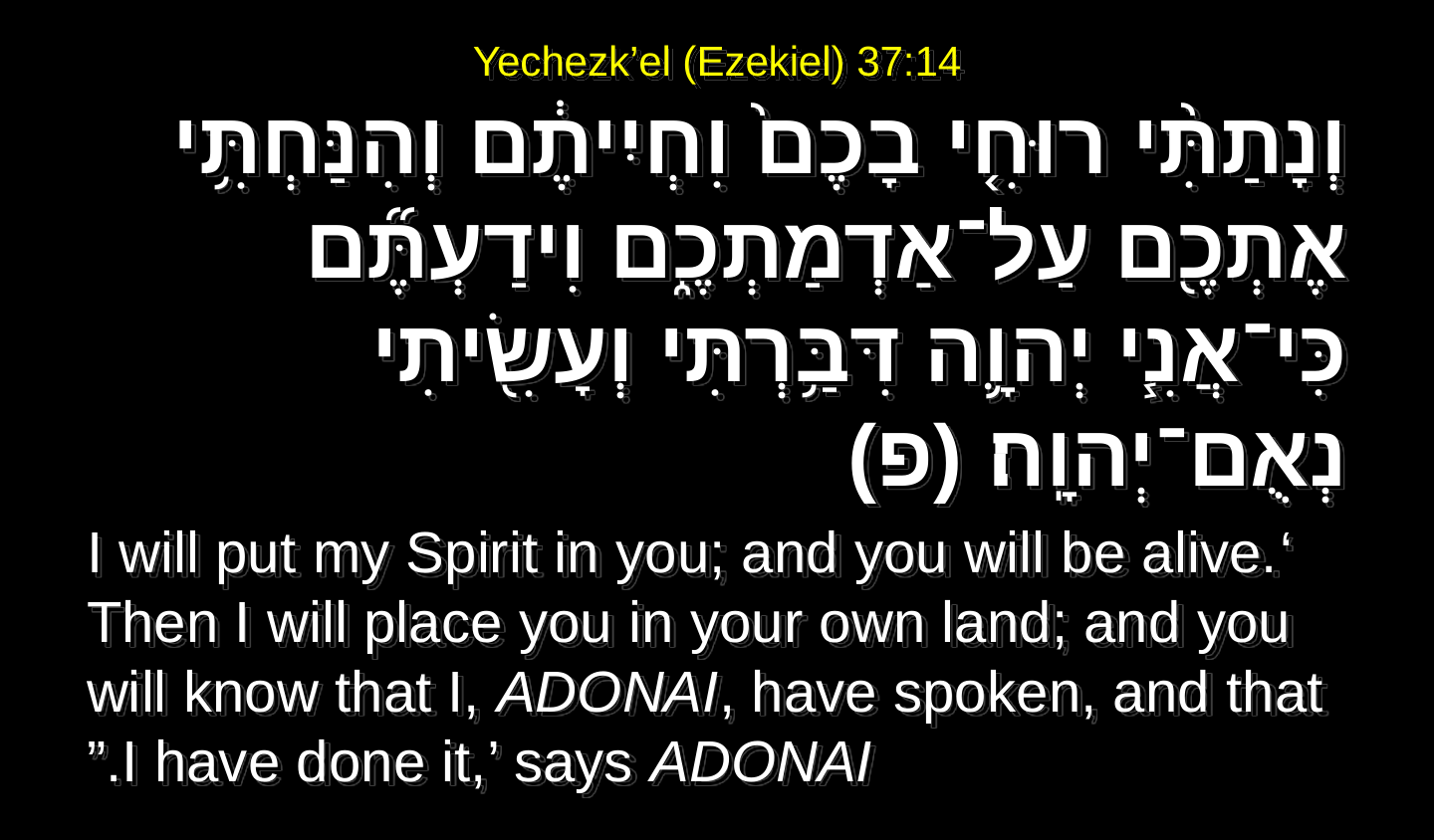

ג כִּי שֵׁם יְהוָה אֶקְרָא  ס הָבוּ גֹדֶל לֵאלֹהֵינוּ׃
# Yechezk’el (Ezekiel) 37:14
ג כִּי שֵׁם יְהוָה אֶקְרָא  ס הָבוּ גֹדֶל לֵאלֹהֵינוּ׃
וְנָתַתִּ֨י רוּחִ֤י בָכֶם֙ וִחְיִיתֶ֔ם וְהִנַּחְתִּ֥י אֶתְכֶ֖ם עַל־אַדְמַתְכֶ֑ם וִידַעְתֶּ֞ם כִּי־אֲנִ֧י יְהוָ֛ה דִּבַּ֥רְתִּי וְעָשִׂ֖יתִי נְאֻם־יְהוָֽה׃ (פ)
‘I will put my Spirit in you; and you will be alive. Then I will place you in your own land; and you will know that I, Adonai, have spoken, and that I have done it,’ says Adonai.”